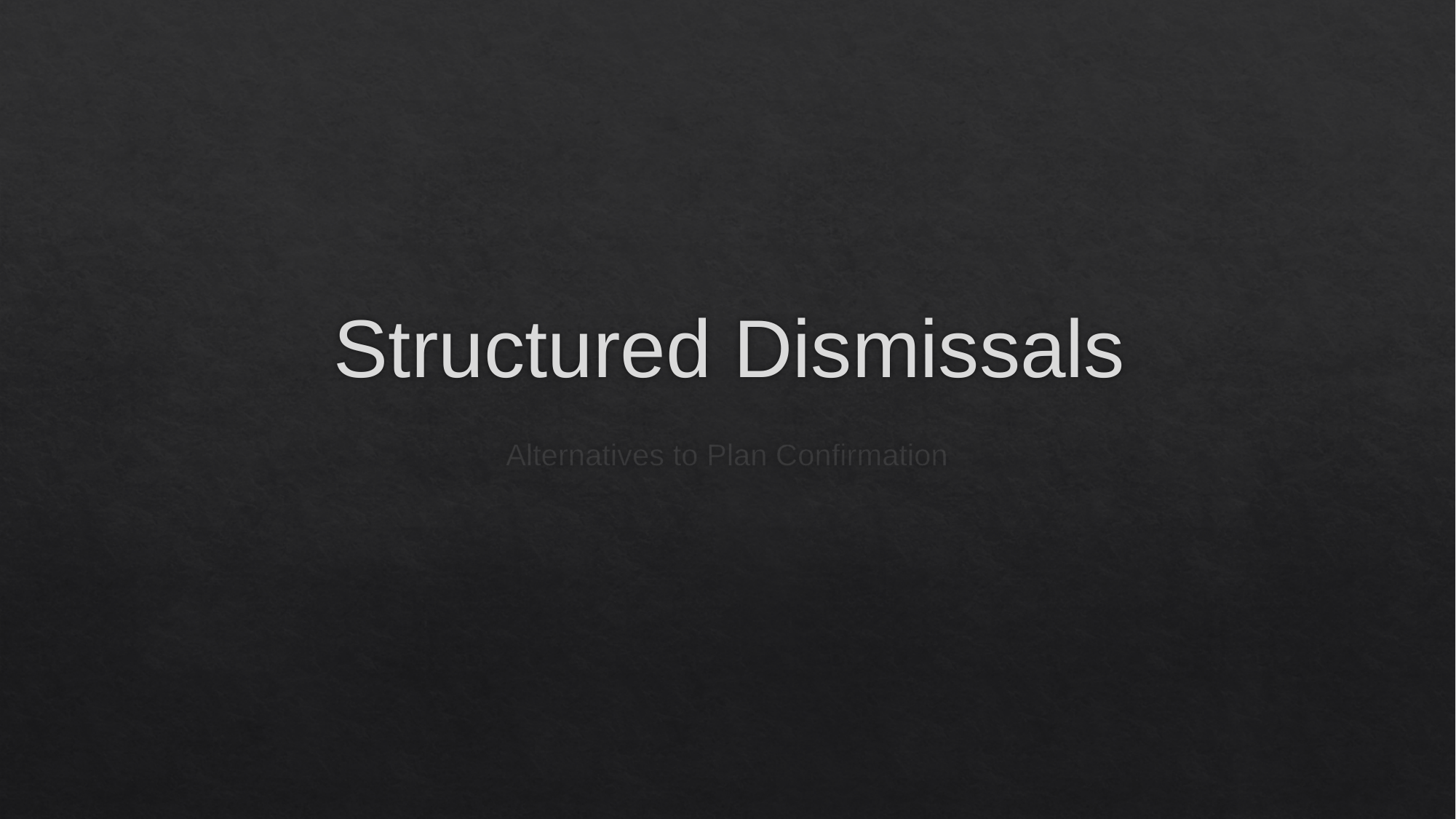

# Structured Dismissals
Alternatives to Plan Confirmation